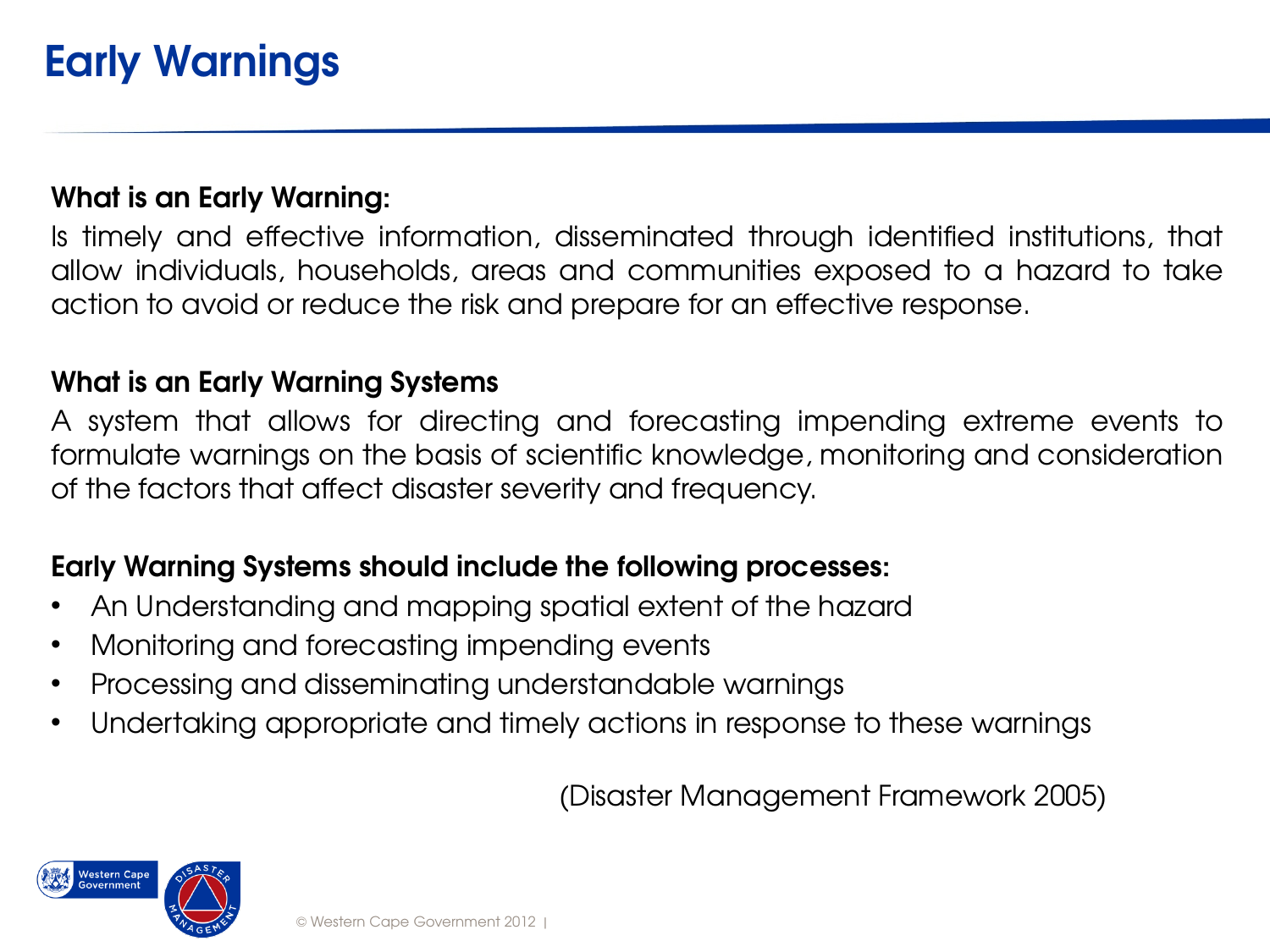

# Early Warnings
What is an Early Warning:
Is timely and effective information, disseminated through identified institutions, that allow individuals, households, areas and communities exposed to a hazard to take action to avoid or reduce the risk and prepare for an effective response.

What is an Early Warning Systems
A system that allows for directing and forecasting impending extreme events to formulate warnings on the basis of scientific knowledge, monitoring and consideration of the factors that affect disaster severity and frequency.

Early Warning Systems should include the following processes:
An Understanding and mapping spatial extent of the hazard
Monitoring and forecasting impending events
Processing and disseminating understandable warnings
Undertaking appropriate and timely actions in response to these warnings
													(Disaster Management Framework 2005)